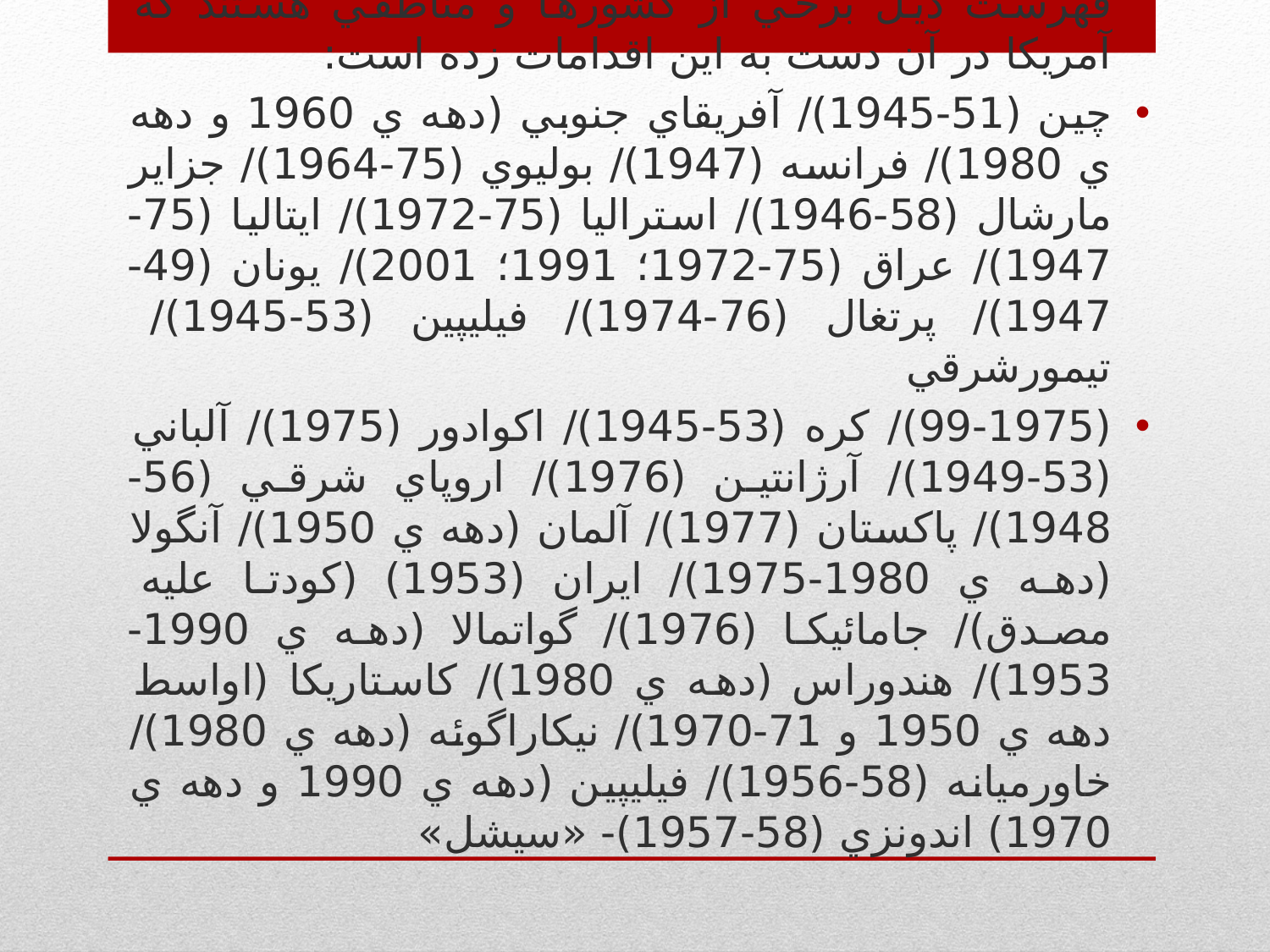

فهرست ذيل برخي از كشورها و مناطقي هستند كه آمريكا در آن دست به اين اقدامات زده است:
چين (51-1945)/ آفريقاي جنوبي (دهه ي 1960 و دهه ي 1980)/ فرانسه (1947)/ بوليوي (75-1964)/ جزاير مارشال (58-1946)/ استراليا (75-1972)/ ايتاليا (75-1947)/ عراق (75-1972؛ 1991؛ 2001)/ يونان (49- 1947)/ پرتغال (76-1974)/ فيليپين (53-1945)/ تيمورشرقي
(99-1975)/ كره (53-1945)/ اكوادور (1975)/ آلباني (53-1949)/ آرژانتين (1976)/ اروپاي شرقي (56-1948)/ پاكستان (1977)/ آلمان (دهه ي 1950)/ آنگولا (دهه ي 1980-1975)/ ايران (1953) (كودتا عليه مصدق)/ جامائيكا (1976)/ گواتمالا (دهه ي 1990-1953)/ هندوراس (دهه ي 1980)/ كاستاريكا (اواسط دهه ي 1950 و 71-1970)/ نيكاراگوئه (دهه ي 1980)/ خاورميانه (58-1956)/ فيليپين (دهه ي 1990 و دهه ي 1970) اندونزي (58-1957)- «سيشل»